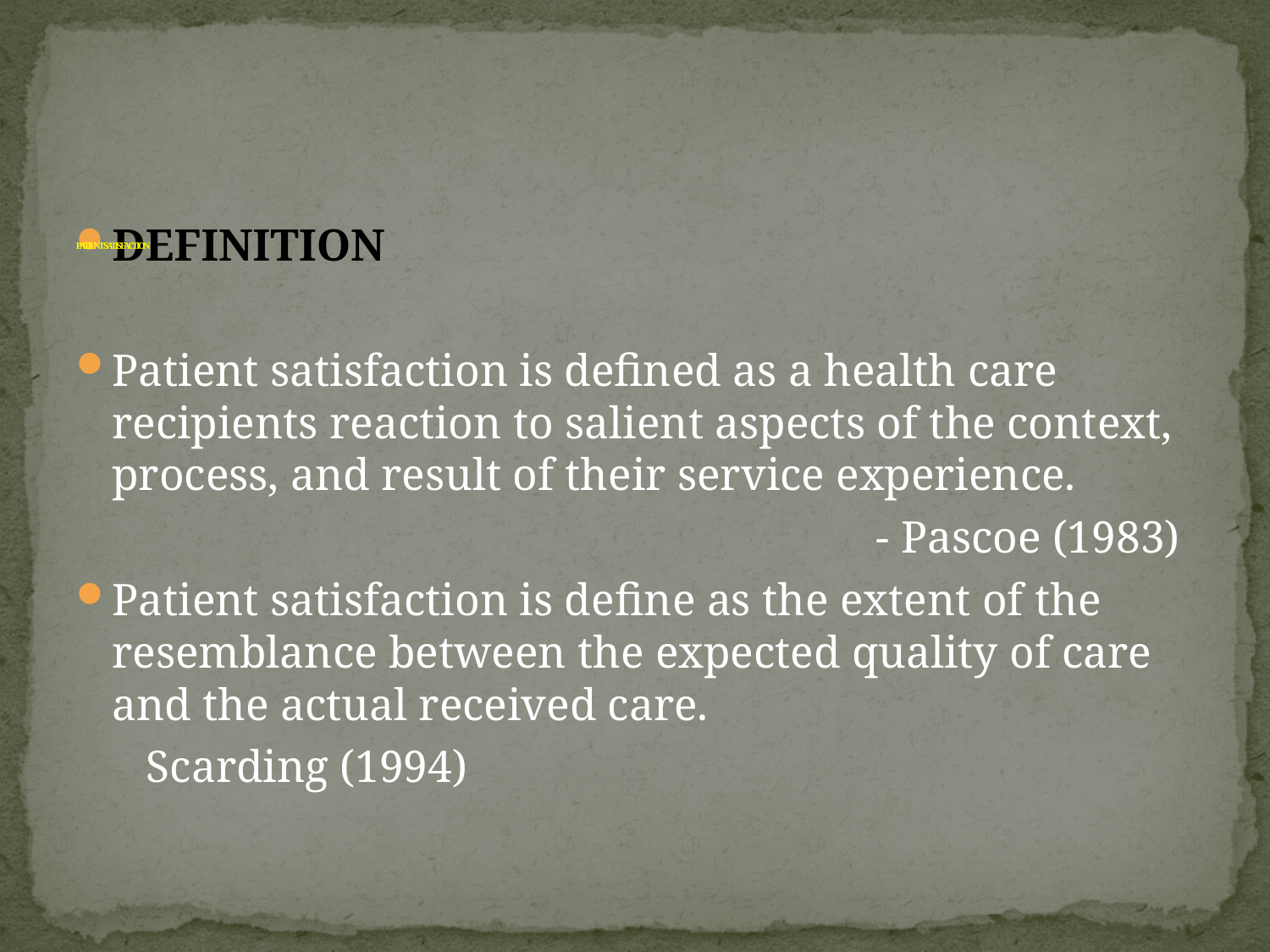

# PATIENT SATISFACTION
DEFINITION

Patient satisfaction is defined as a health care recipients reaction to salient aspects of the context, process, and result of their service experience.
                                                                      - Pascoe (1983)
Patient satisfaction is deﬁne as the extent of the resemblance between the expected quality of care and the actual received care.
							   Scarding (1994)